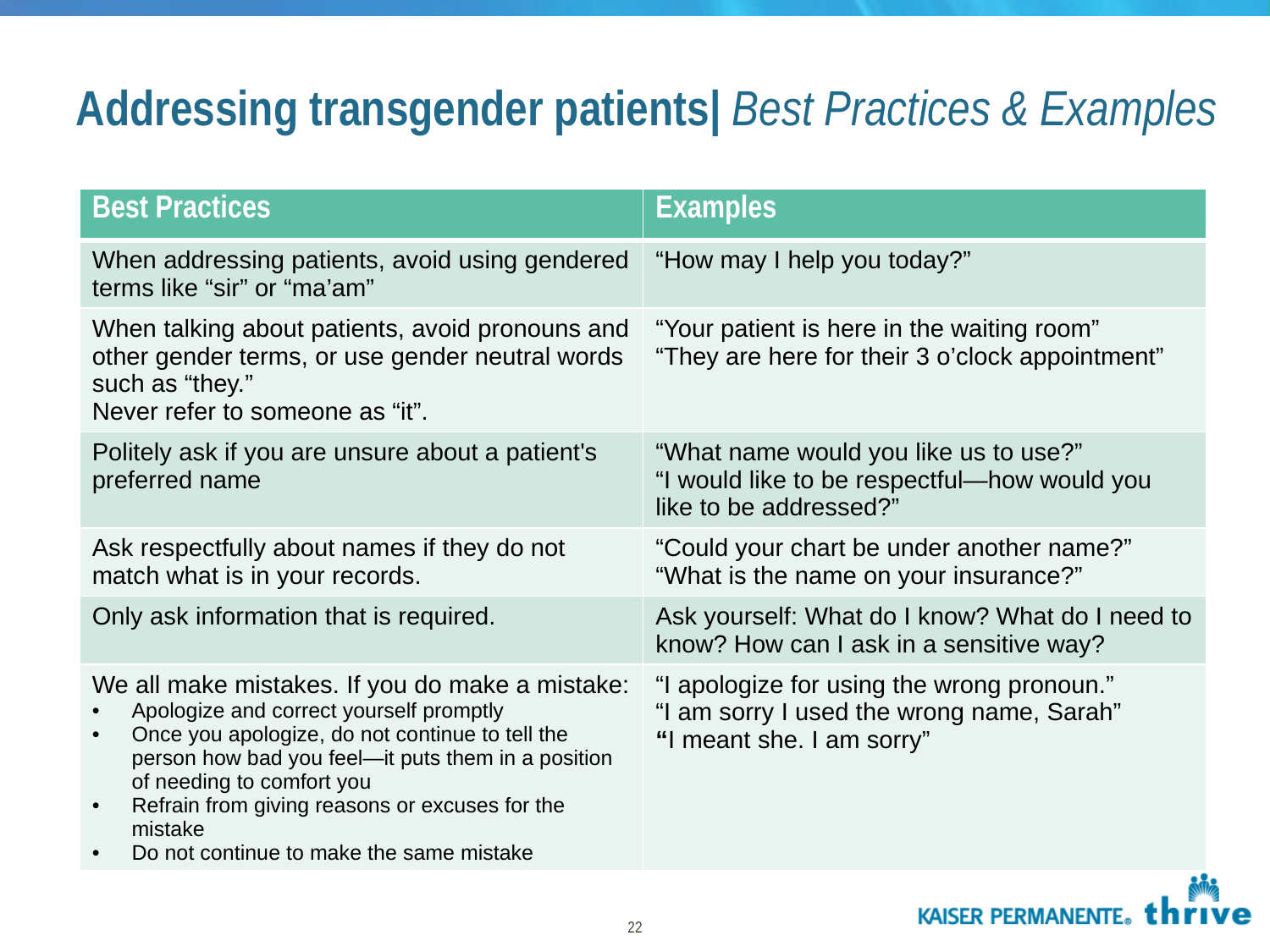

Addressing transgender patients| Best Practices & Examples
| Best Practices | Examples |
| --- | --- |
| When addressing patients, avoid using gendered terms like “sir” or “ma’am” | “How may I help you today?” |
| When talking about patients, avoid pronouns and other gender terms, or use gender neutral words such as “they.” Never refer to someone as “it”. | “Your patient is here in the waiting room” “They are here for their 3 o’clock appointment” |
| Politely ask if you are unsure about a patient's preferred name | “What name would you like us to use?” “I would like to be respectful—how would you like to be addressed?” |
| Ask respectfully about names if they do not match what is in your records. | “Could your chart be under another name?” “What is the name on your insurance?” |
| Only ask information that is required. | Ask yourself: What do I know? What do I need to know? How can I ask in a sensitive way? |
| We all make mistakes. If you do make a mistake: Apologize and correct yourself promptly Once you apologize, do not continue to tell the person how bad you feel—it puts them in a position of needing to comfort you Refrain from giving reasons or excuses for the mistake Do not continue to make the same mistake | “I apologize for using the wrong pronoun.” “I am sorry I used the wrong name, Sarah” “I meant she. I am sorry” |
22